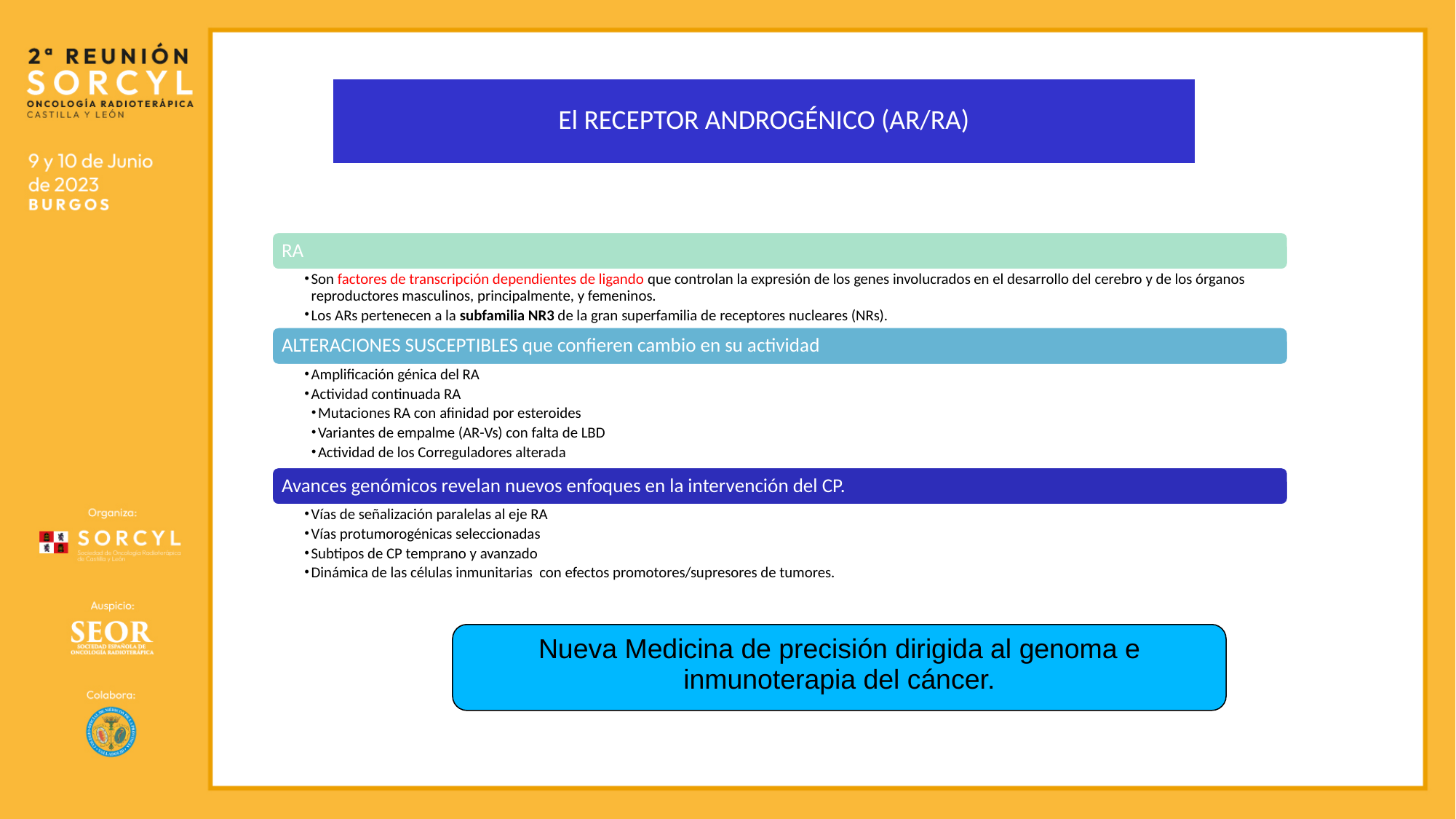

# El RECEPTOR ANDROGÉNICO (AR/RA)
RA
Son factores de transcripción dependientes de ligando que controlan la expresión de los genes involucrados en el desarrollo del cerebro y de los órganos reproductores masculinos, principalmente, y femeninos.
Los ARs pertenecen a la subfamilia NR3 de la gran superfamilia de receptores nucleares (NRs).
ALTERACIONES SUSCEPTIBLES que confieren cambio en su actividad
Amplificación génica del RA
Actividad continuada RA
Mutaciones RA con afinidad por esteroides
Variantes de empalme (AR-Vs) con falta de LBD
Actividad de los Correguladores alterada
Avances genómicos revelan nuevos enfoques en la intervención del CP.
Vías de señalización paralelas al eje RA
Vías protumorogénicas seleccionadas
Subtipos de CP temprano y avanzado
Dinámica de las células inmunitarias  con efectos promotores/supresores de tumores.
Nueva Medicina de precisión dirigida al genoma e inmunoterapia del cáncer.